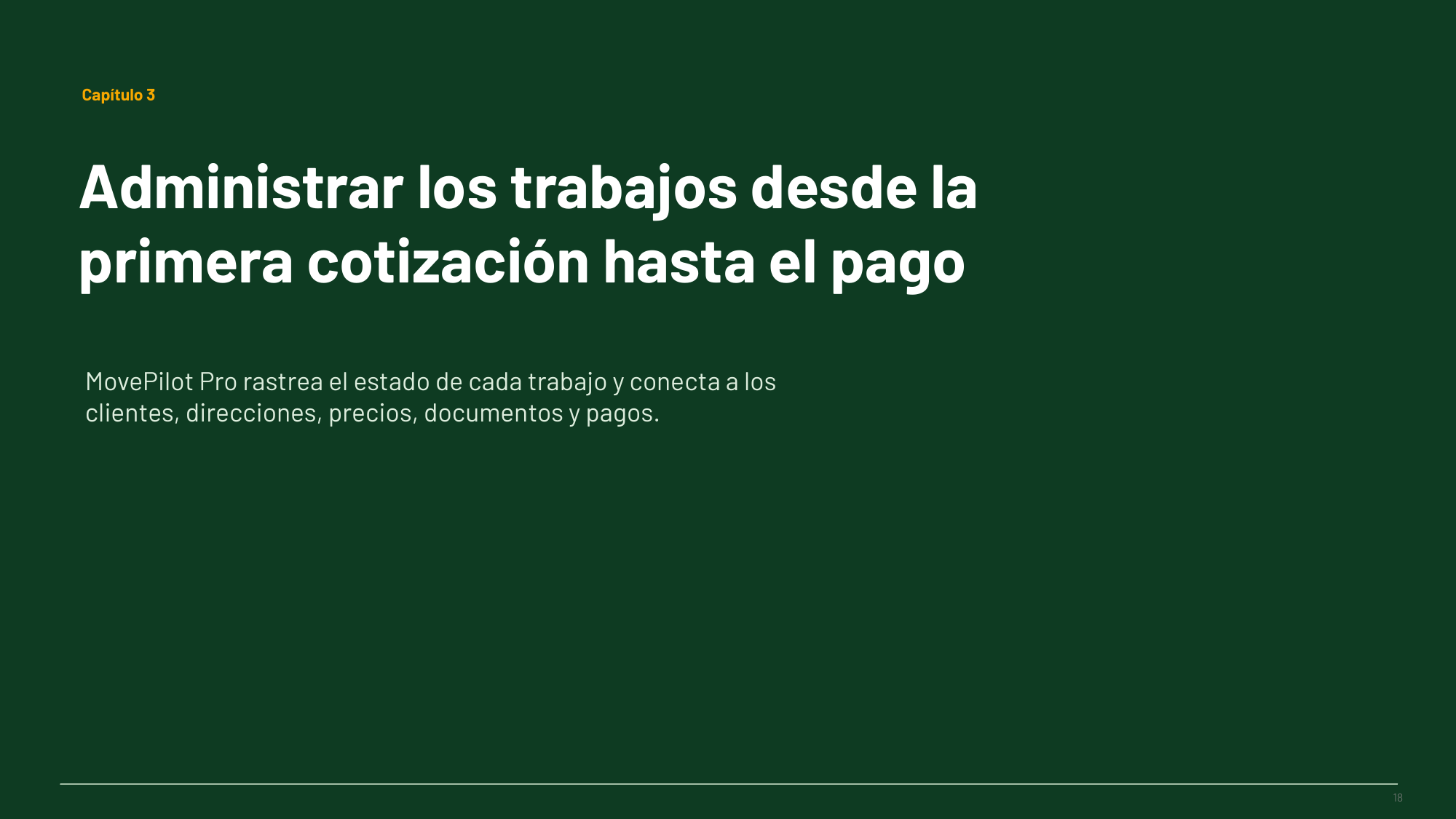

MovePilot Pro 4.0
Capítulo 3
Administrar los trabajos desde la primera cotización hasta el pago
MovePilot Pro rastrea el estado de cada trabajo y conecta a los clientes, direcciones, precios, documentos y pagos.

18